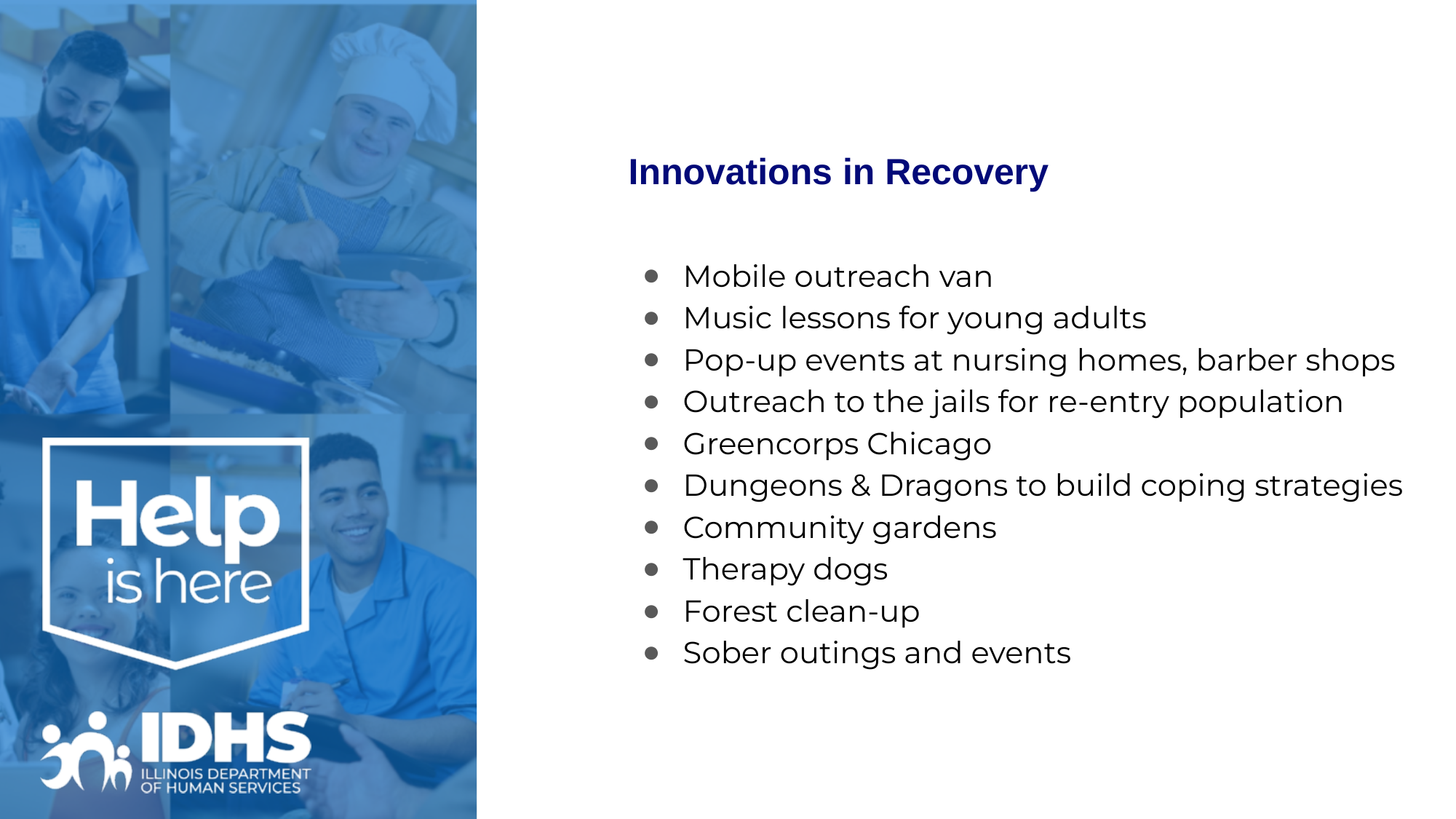

Innovations in Recovery

Mobile outreach van
Music lessons for young adults
Pop-up events at nursing homes, barber shops
Outreach to the jails for re-entry population
Greencorps Chicago
Dungeons & Dragons to build coping strategies
Community gardens
Therapy dogs
Forest clean-up
Sober outings and events